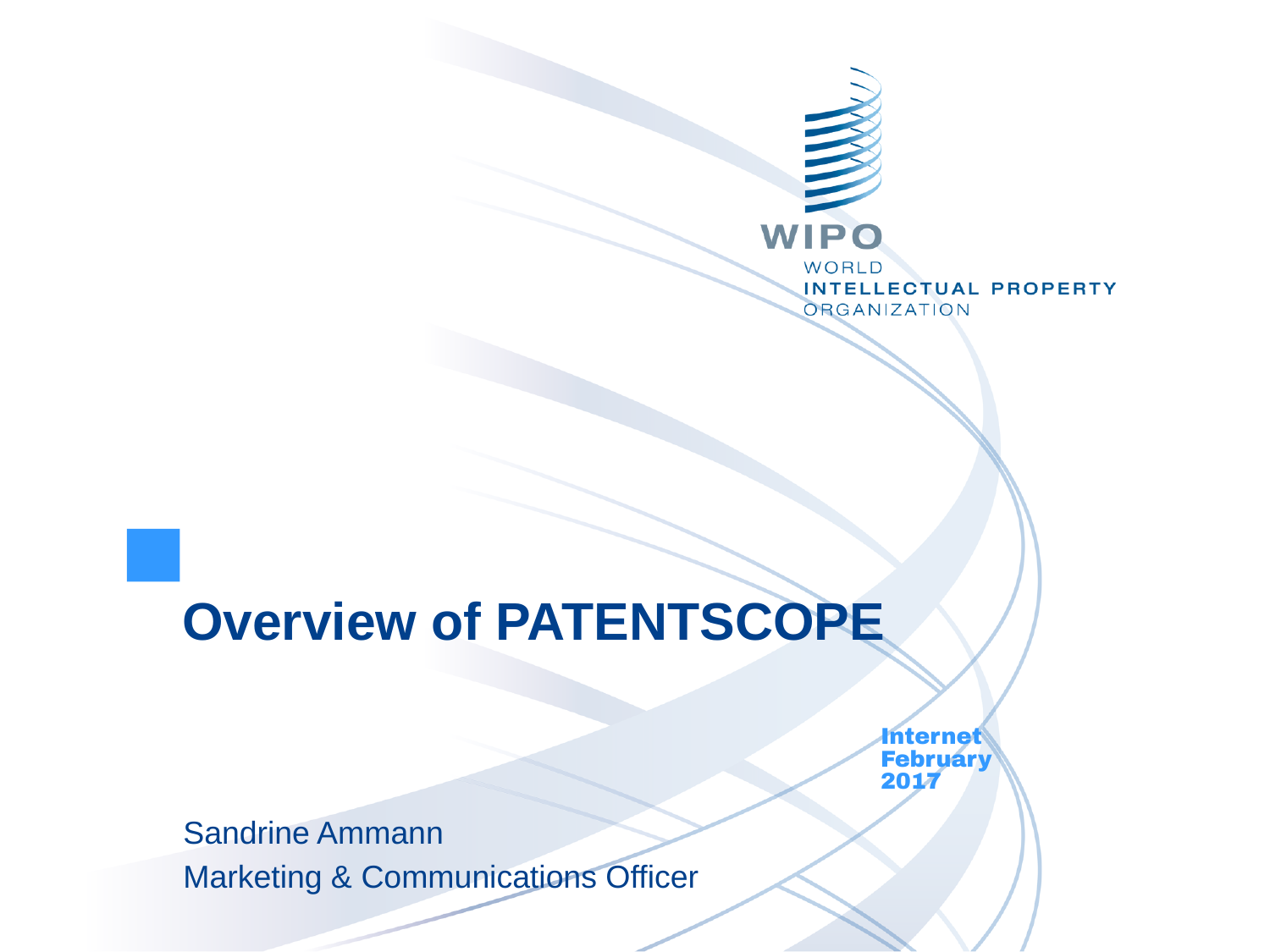

Overview of PATENTSCOPE
Internet
February
2017
Sandrine Ammann
Marketing & Communications Officer